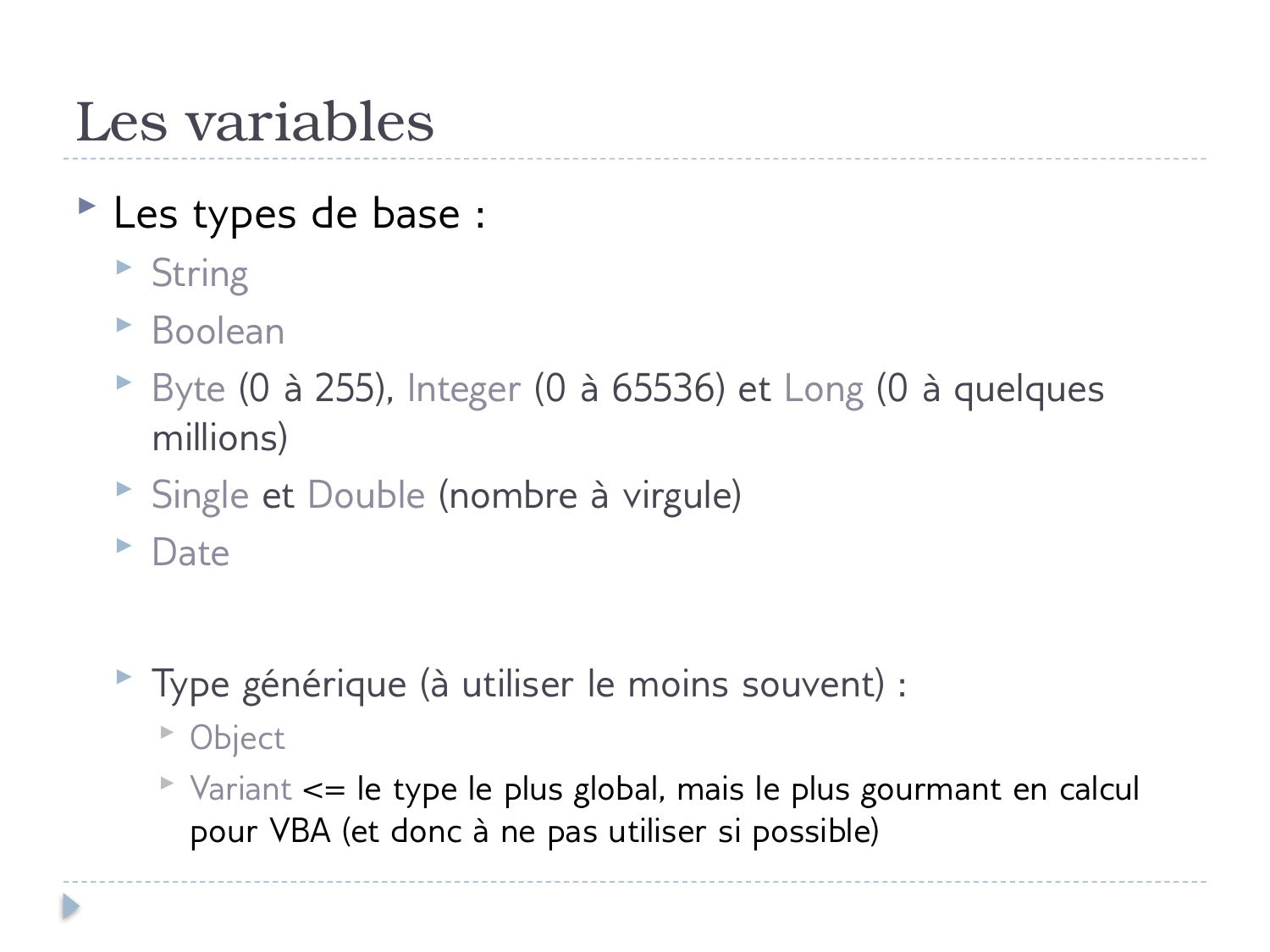

# Les variables
Les types de base :
String
Boolean
Byte (0 à 255), Integer (0 à 65536) et Long (0 à quelques millions)
Single et Double (nombre à virgule)
Date

Type générique (à utiliser le moins souvent) :
Object
Variant <= le type le plus global, mais le plus gourmant en calcul pour VBA (et donc à ne pas utiliser si possible)